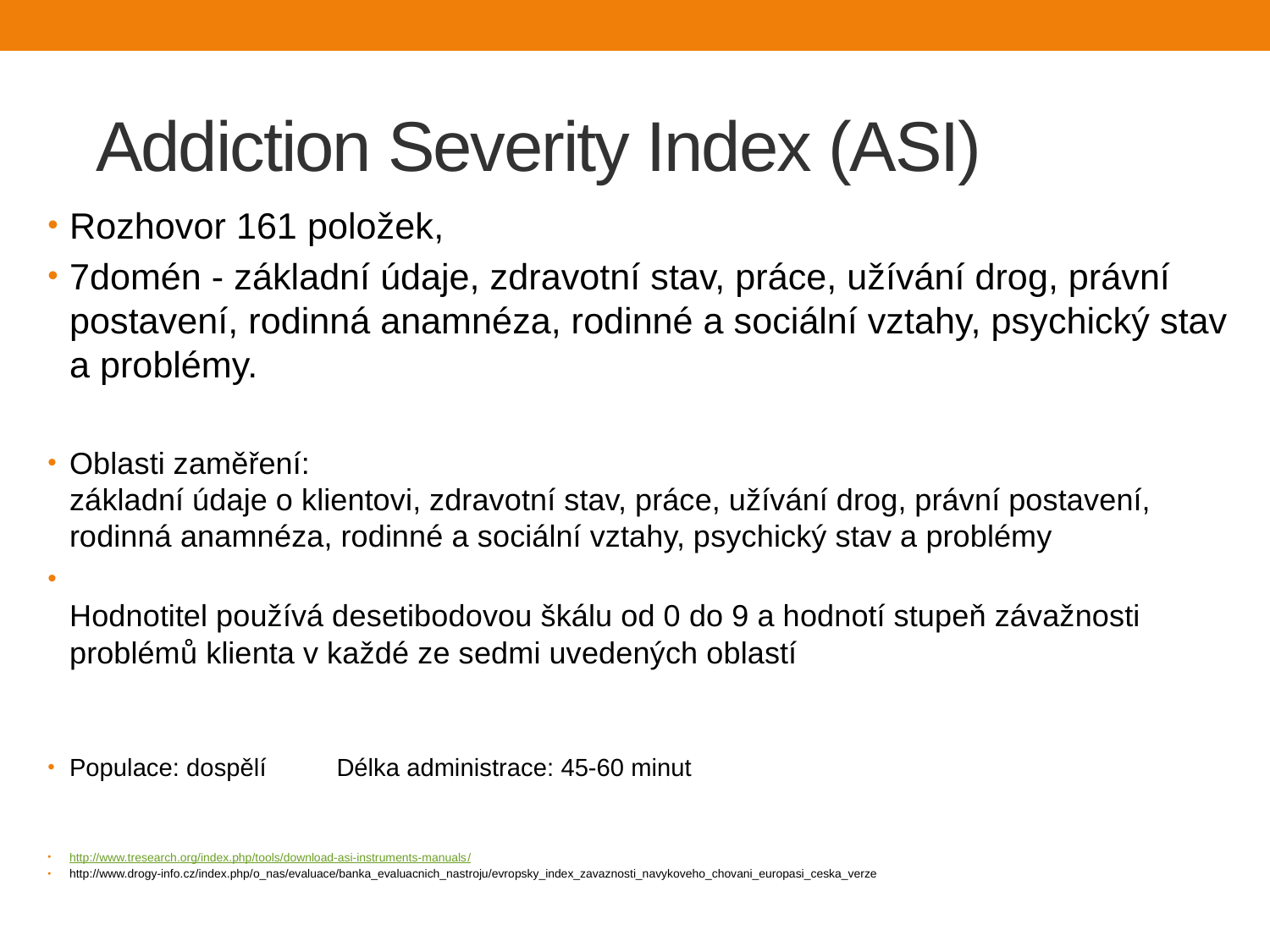

# Addiction Severity Index (ASI)
Rozhovor 161 položek,
7domén - základní údaje, zdravotní stav, práce, užívání drog, právní postavení, rodinná anamnéza, rodinné a sociální vztahy, psychický stav a problémy.

Oblasti zaměření:
základní údaje o klientovi, zdravotní stav, práce, užívání drog, právní postavení, rodinná anamnéza, rodinné a sociální vztahy, psychický stav a problémy
Hodnotitel používá desetibodovou škálu od 0 do 9 a hodnotí stupeň závažnosti problémů klienta v každé ze sedmi uvedených oblastí

Populace: dospělí          Délka administrace: 45-60 minut

http://www.tresearch.org/index.php/tools/download-asi-instruments-manuals/
http://www.drogy-info.cz/index.php/o_nas/evaluace/banka_evaluacnich_nastroju/evropsky_index_zavaznosti_navykoveho_chovani_europasi_ceska_verze